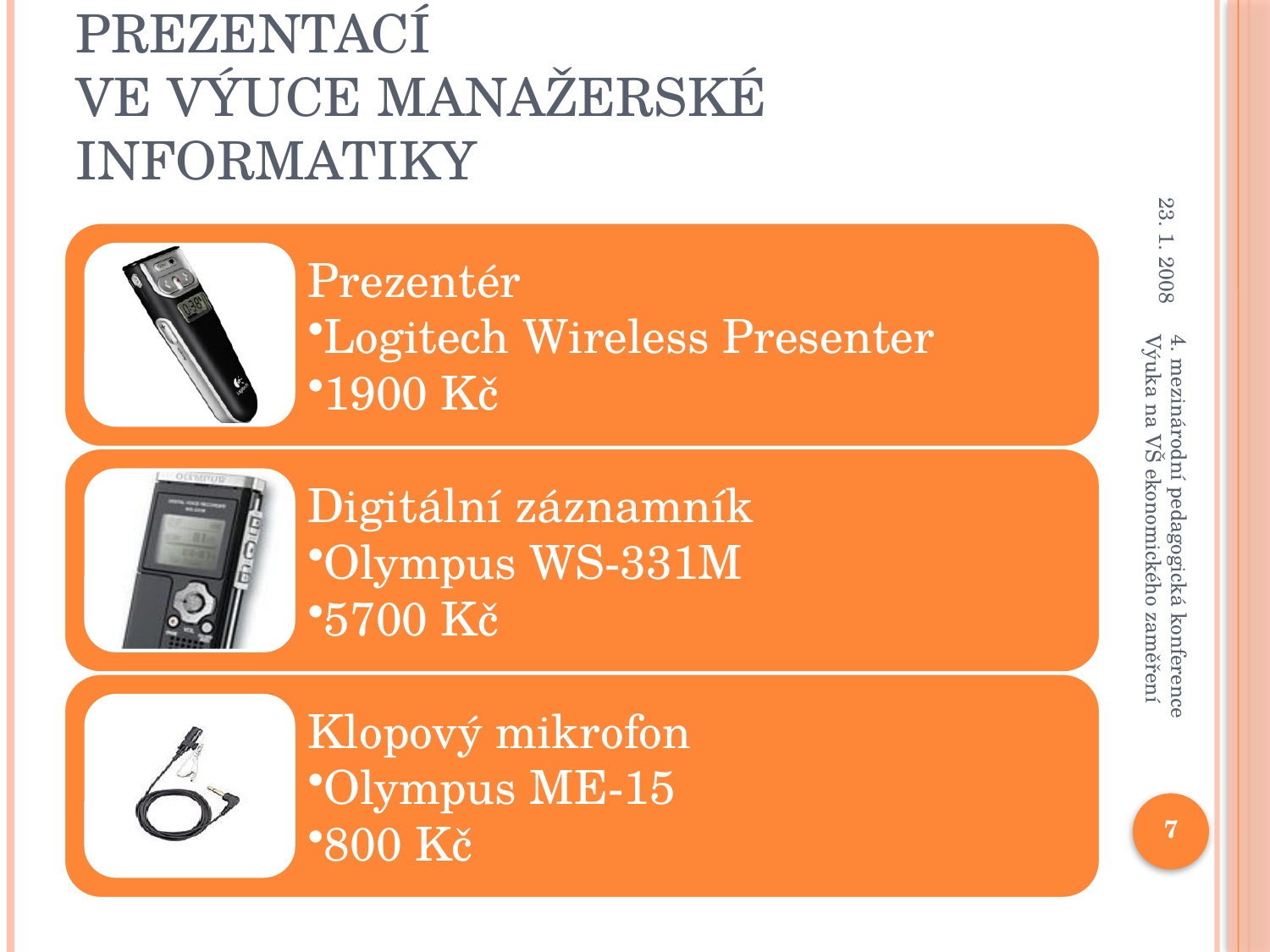

# Využití multimediální prezentací ve výuce Manažerské informatiky
23. 1. 2008
Prezentér
Logitech Wireless Presenter
1900 Kč
Digitální záznamník
Olympus WS-331M
5700 Kč
Klopový mikrofon
Olympus ME-15
800 Kč
4. mezinárodní pedagogická konference Výuka na VŠ ekonomického zaměření
7